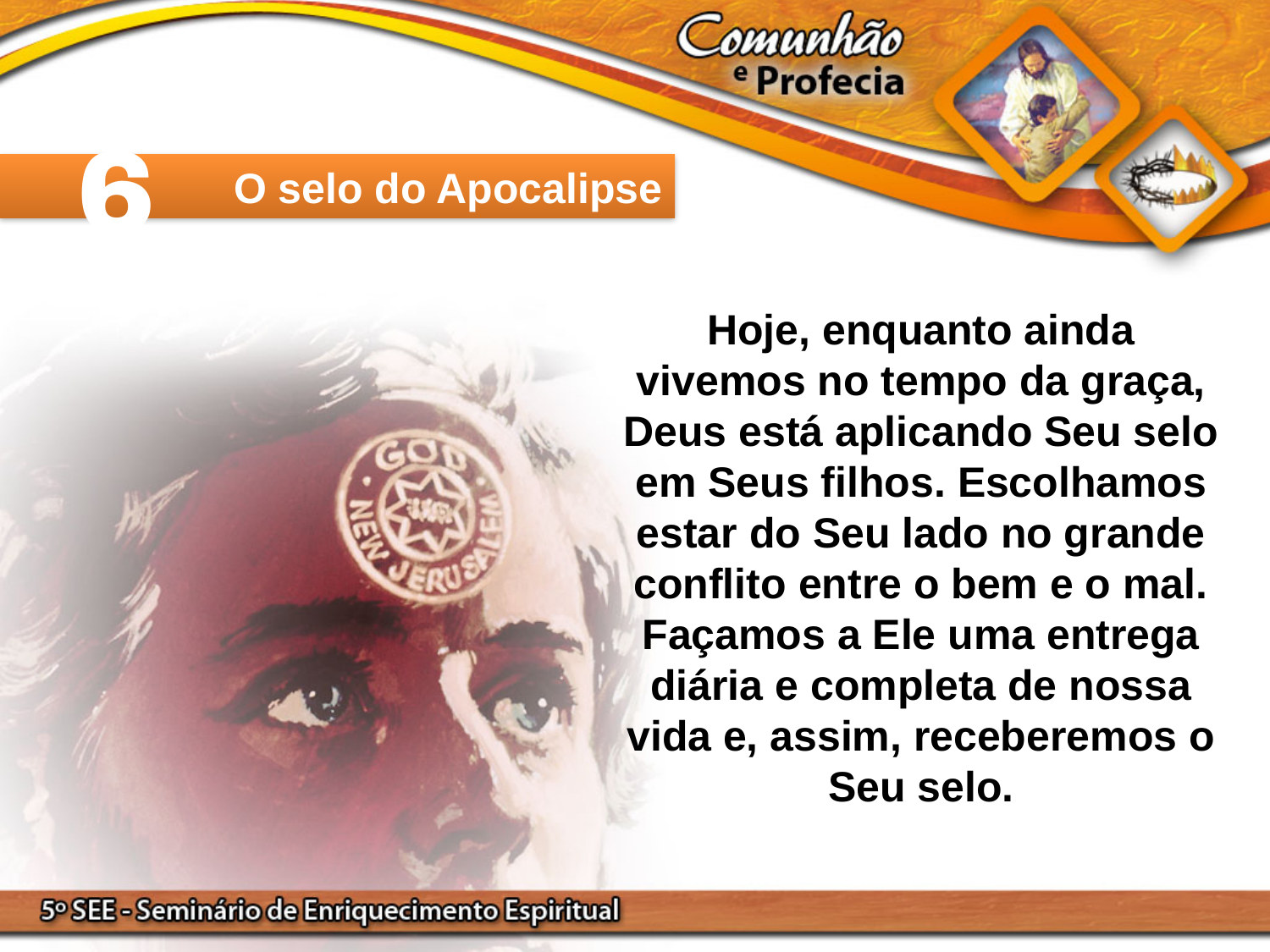

6
O selo do Apocalipse
Hoje, enquanto ainda vivemos no tempo da graça, Deus está aplicando Seu selo em Seus filhos. Escolhamos estar do Seu lado no grande conflito entre o bem e o mal. Façamos a Ele uma entrega diária e completa de nossa vida e, assim, receberemos o Seu selo.